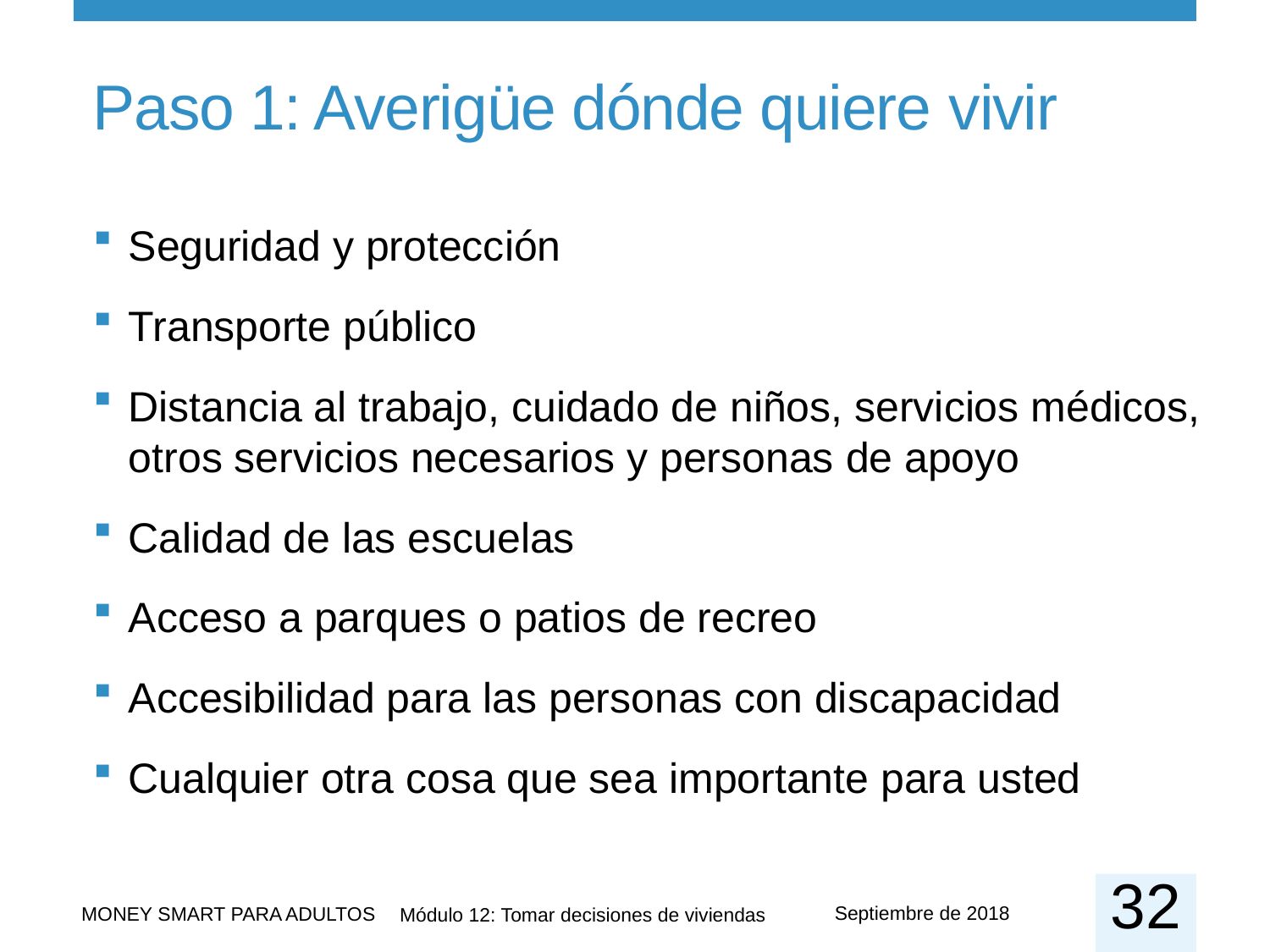

# Paso 1: Averigüe dónde quiere vivir
Seguridad y protección
Transporte público
Distancia al trabajo, cuidado de niños, servicios médicos, otros servicios necesarios y personas de apoyo
Calidad de las escuelas
Acceso a parques o patios de recreo
Accesibilidad para las personas con discapacidad
Cualquier otra cosa que sea importante para usted
32